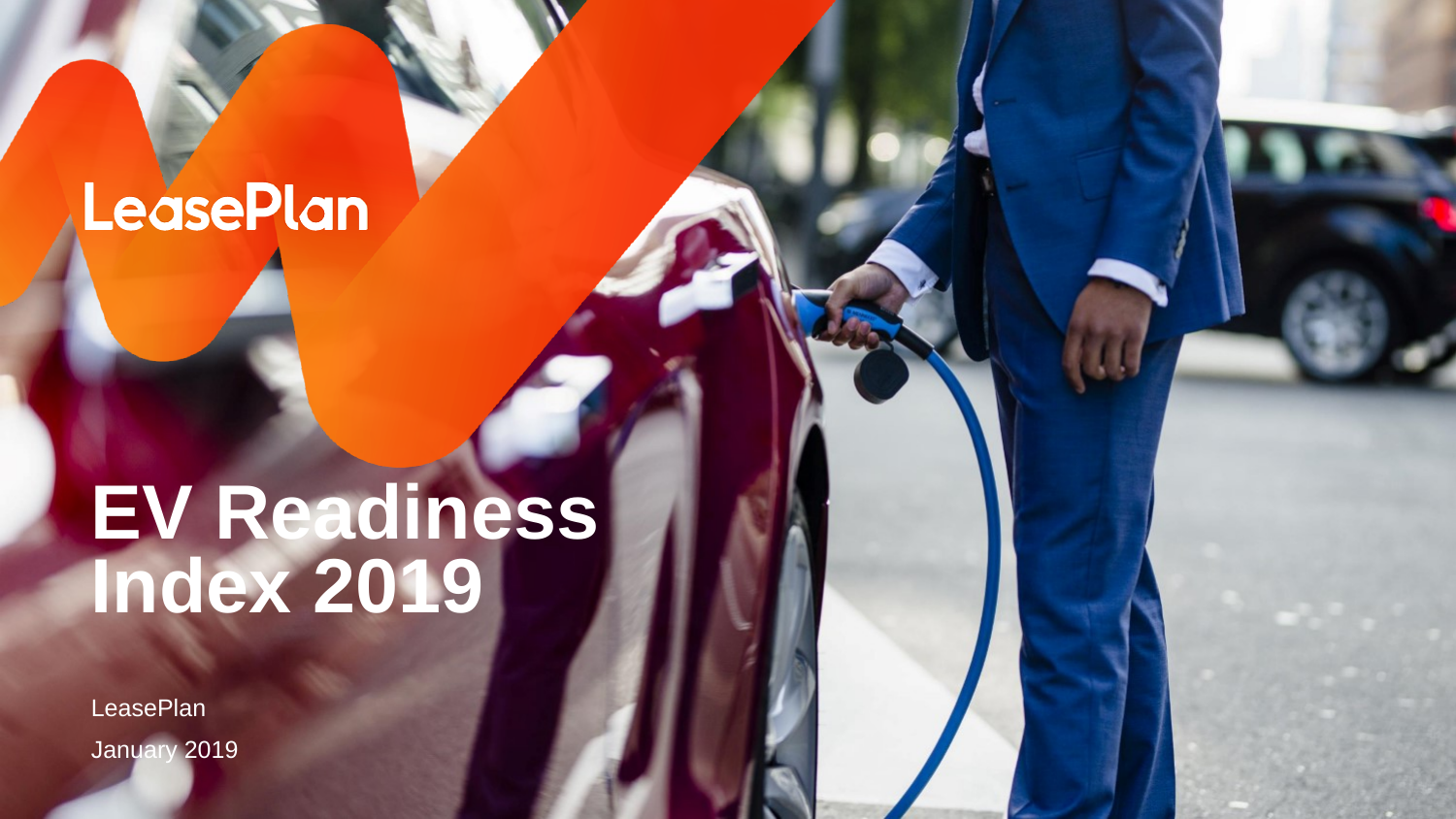

EV Readiness
Index 2019
LeasePlan
January 2019